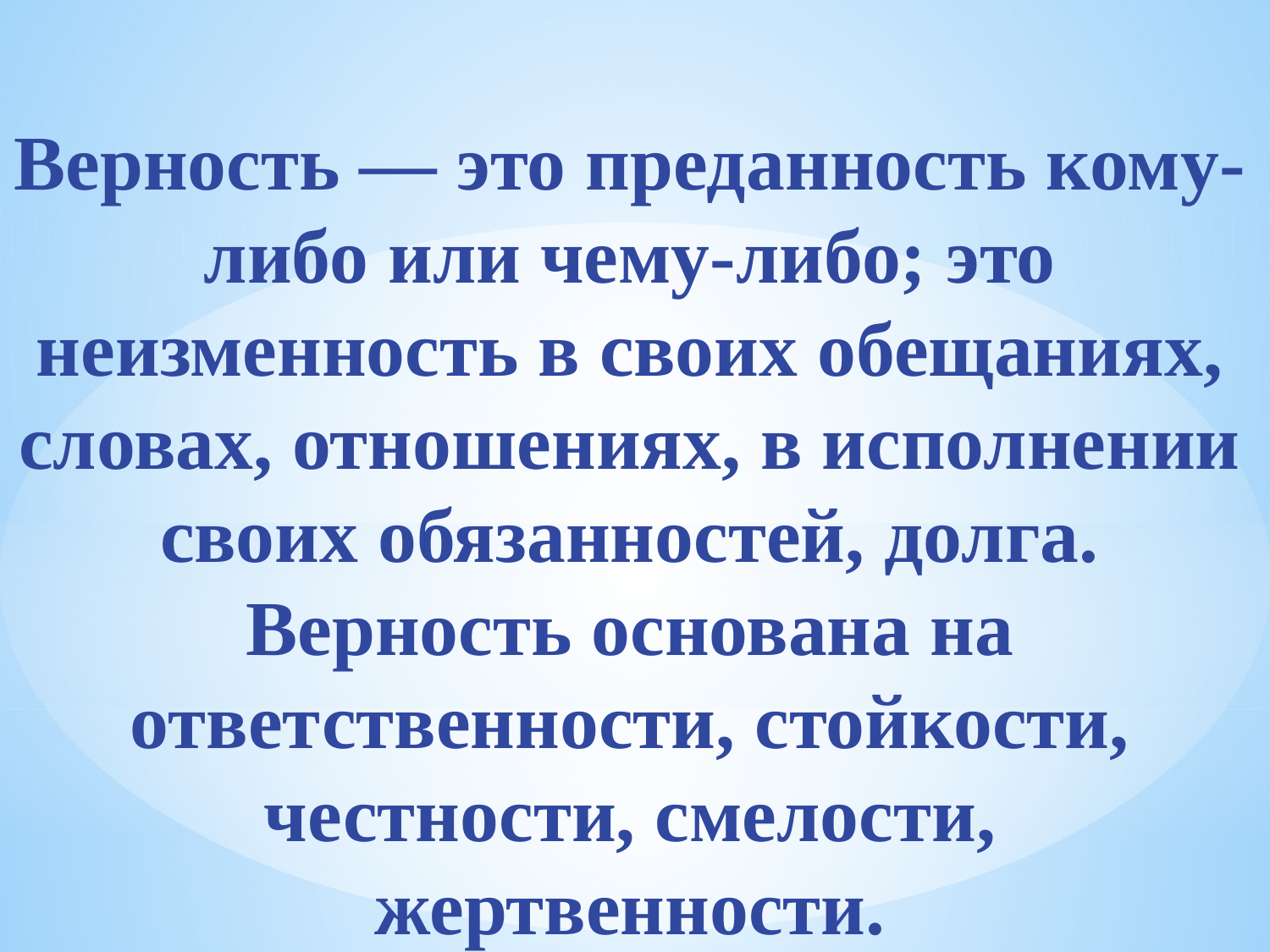

Верность — это преданность кому-либо или чему-либо; это неизменность в своих обещаниях, словах, отношениях, в исполнении своих обязанностей, долга. Верность основана на ответственности, стойкости, честности, смелости, жертвенности.